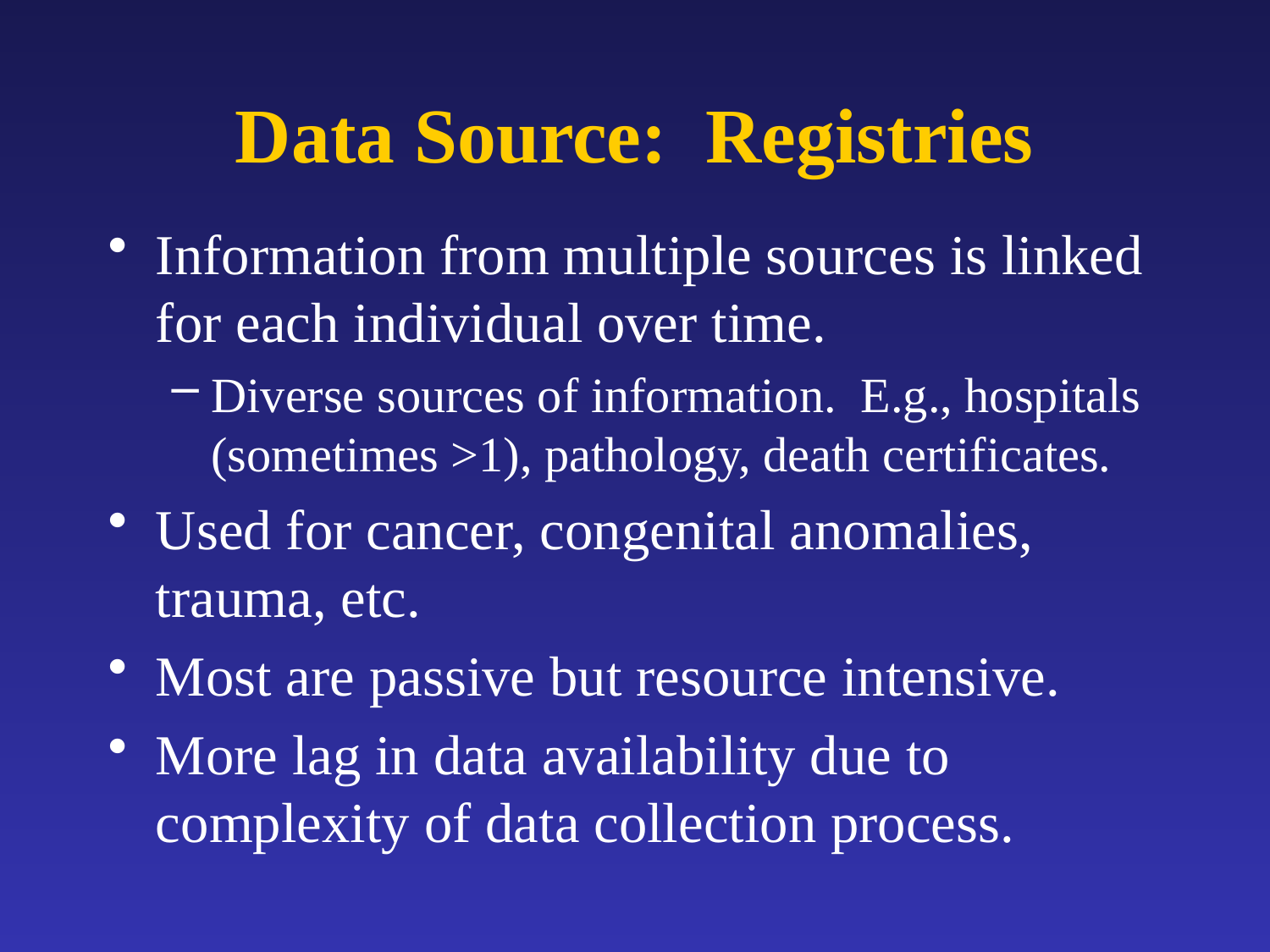

# Data Source:  Registries
Information from multiple sources is linked for each individual over time.
Diverse sources of information.  E.g., hospitals (sometimes >1), pathology, death certificates.
Used for cancer, congenital anomalies, trauma, etc.
Most are passive but resource intensive.
More lag in data availability due to complexity of data collection process.